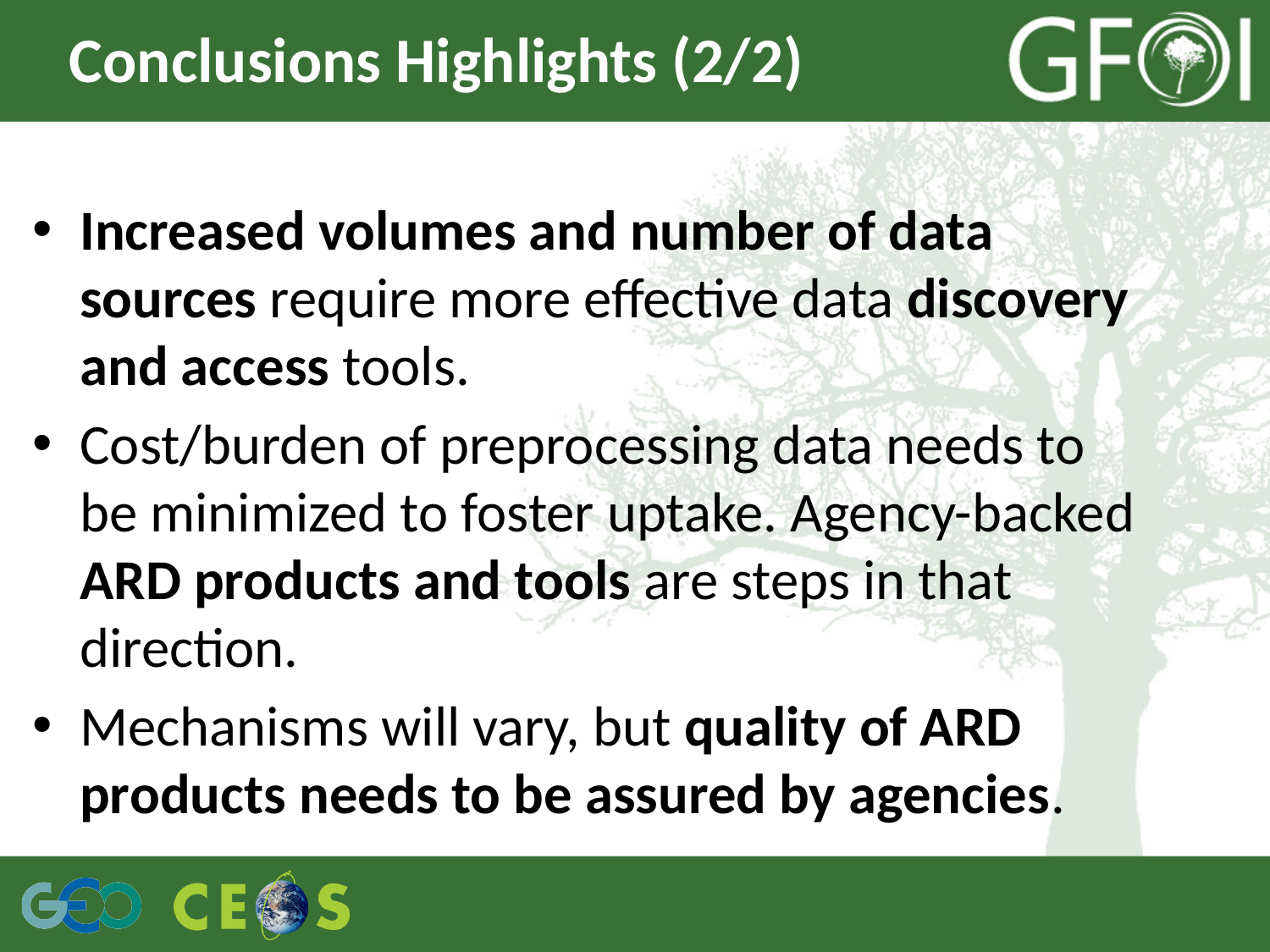

# Conclusions Highlights (2/2)
Increased volumes and number of data sources require more effective data discovery and access tools.
Cost/burden of preprocessing data needs to be minimized to foster uptake. Agency-backed ARD products and tools are steps in that direction.
Mechanisms will vary, but quality of ARD products needs to be assured by agencies.